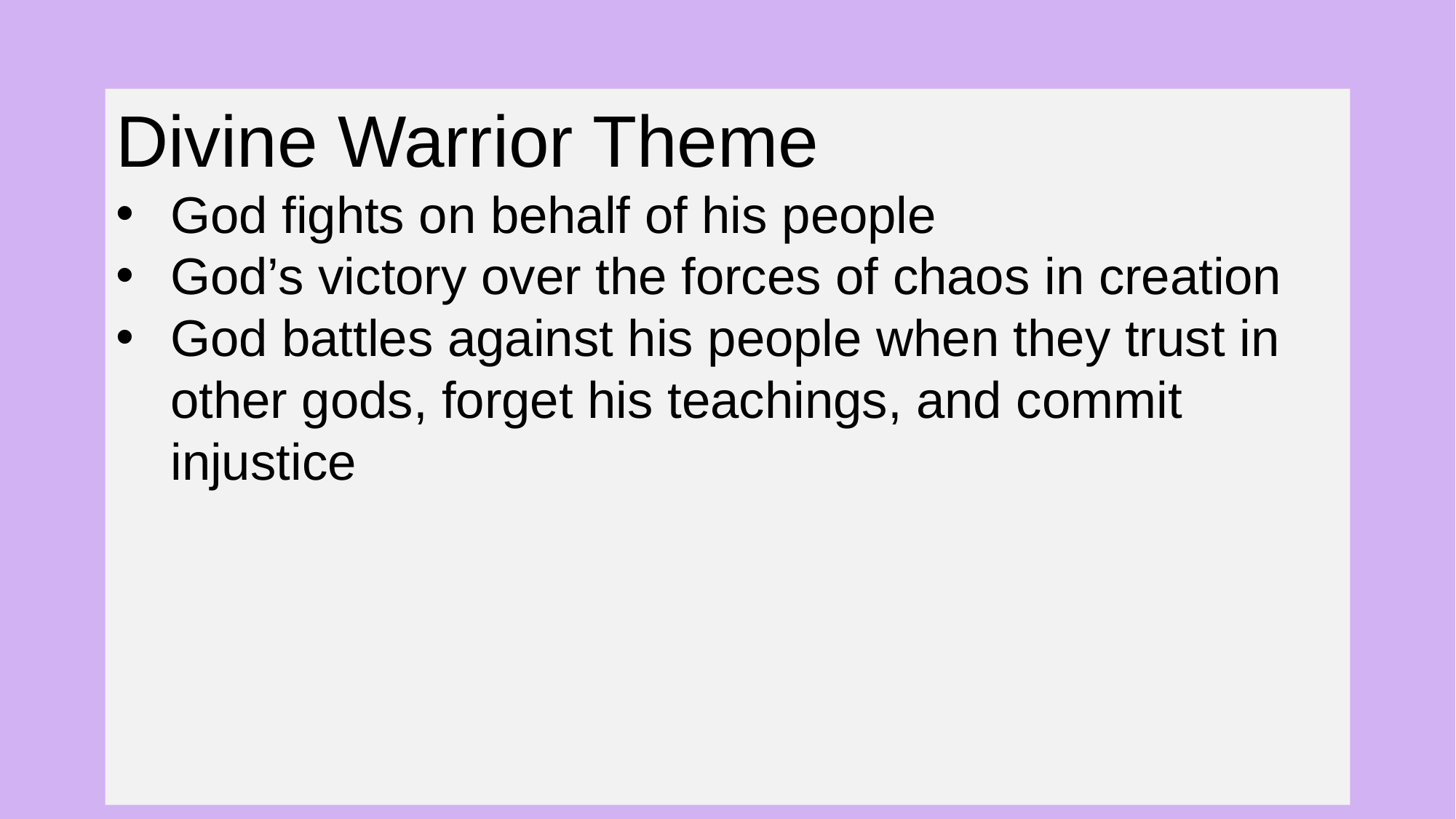

Divine Warrior Theme
God fights on behalf of his people
God’s victory over the forces of chaos in creation
God battles against his people when they trust in other gods, forget his teachings, and commit injustice

11